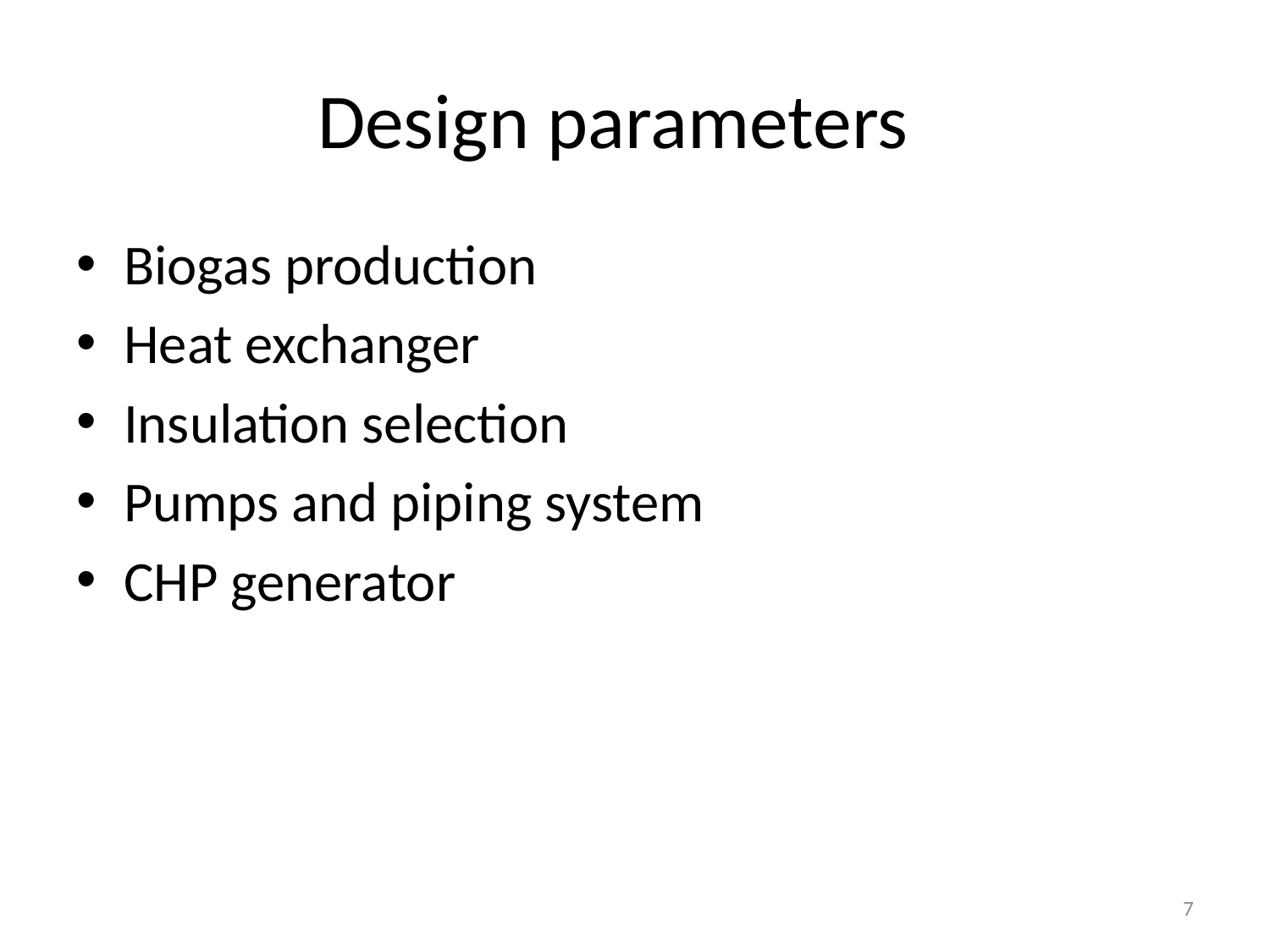

# Design parameters
Biogas production
Heat exchanger
Insulation selection
Pumps and piping system
CHP generator
7